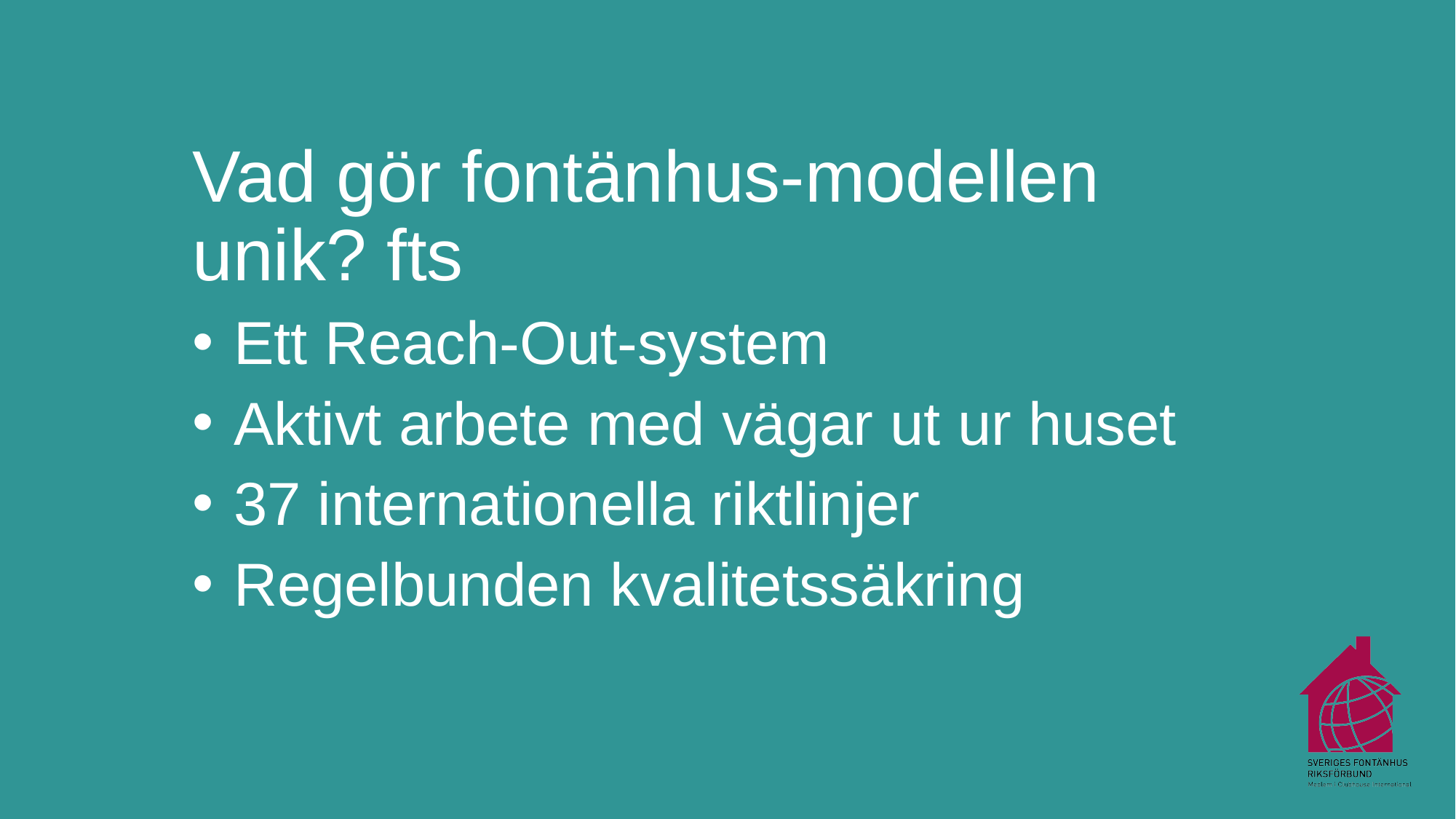

Vad gör fontänhus-modellen unik? fts
Ett Reach-Out-system
Aktivt arbete med vägar ut ur huset
37 internationella riktlinjer
Regelbunden kvalitetssäkring